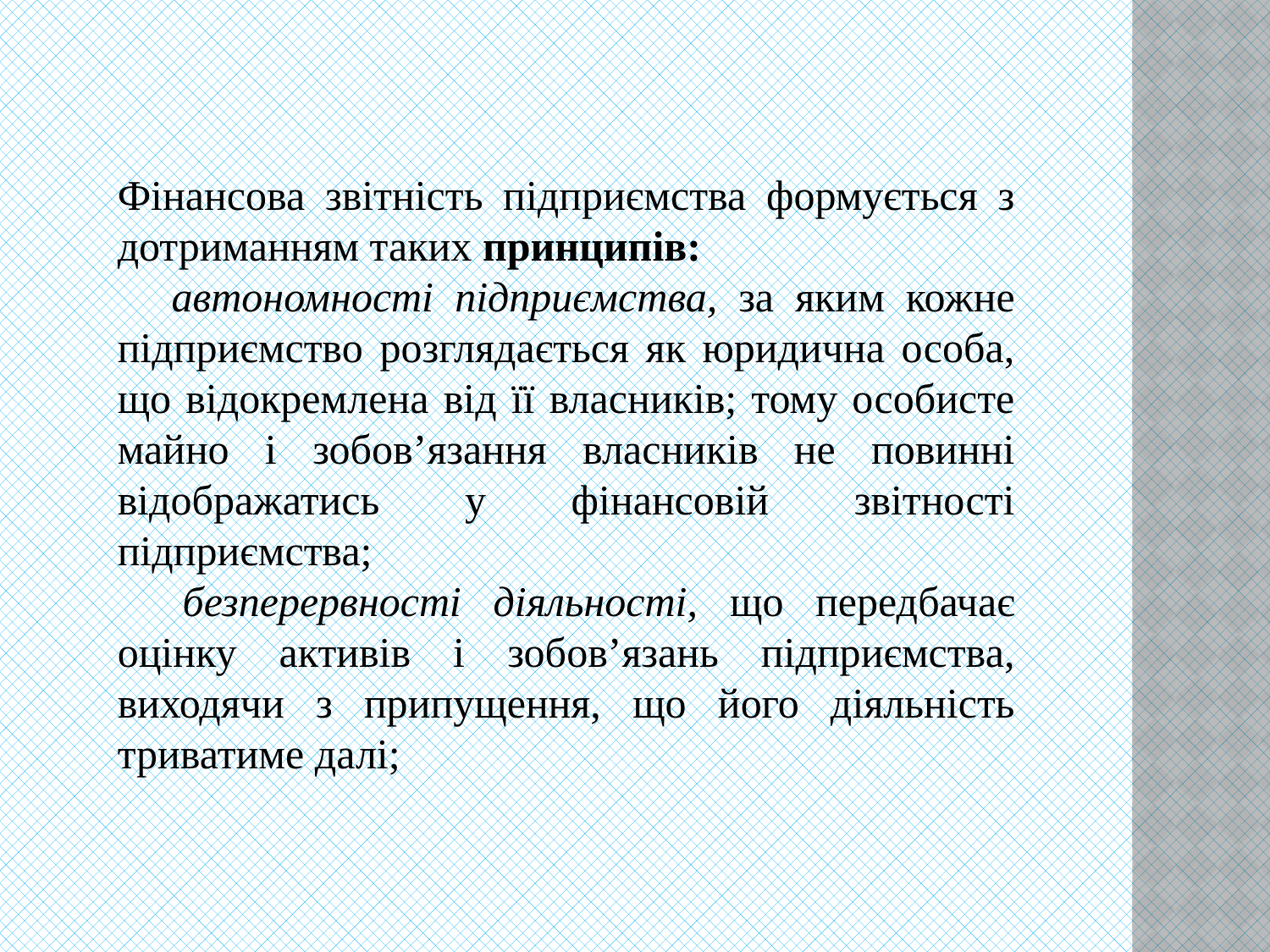

Фінансова звітність підприємства формується з дотриманням таких принципів:
􀂾 автономності підприємства, за яким кожне підприємство розглядається як юридична особа, що відокремлена від її власників; тому особисте майно і зобов’язання власників не повинні відображатись у фінансовій звітності підприємства;
􀂾 безперервності діяльності, що передбачає оцінку активів і зобов’язань підприємства, виходячи з припущення, що його діяльність триватиме далі;